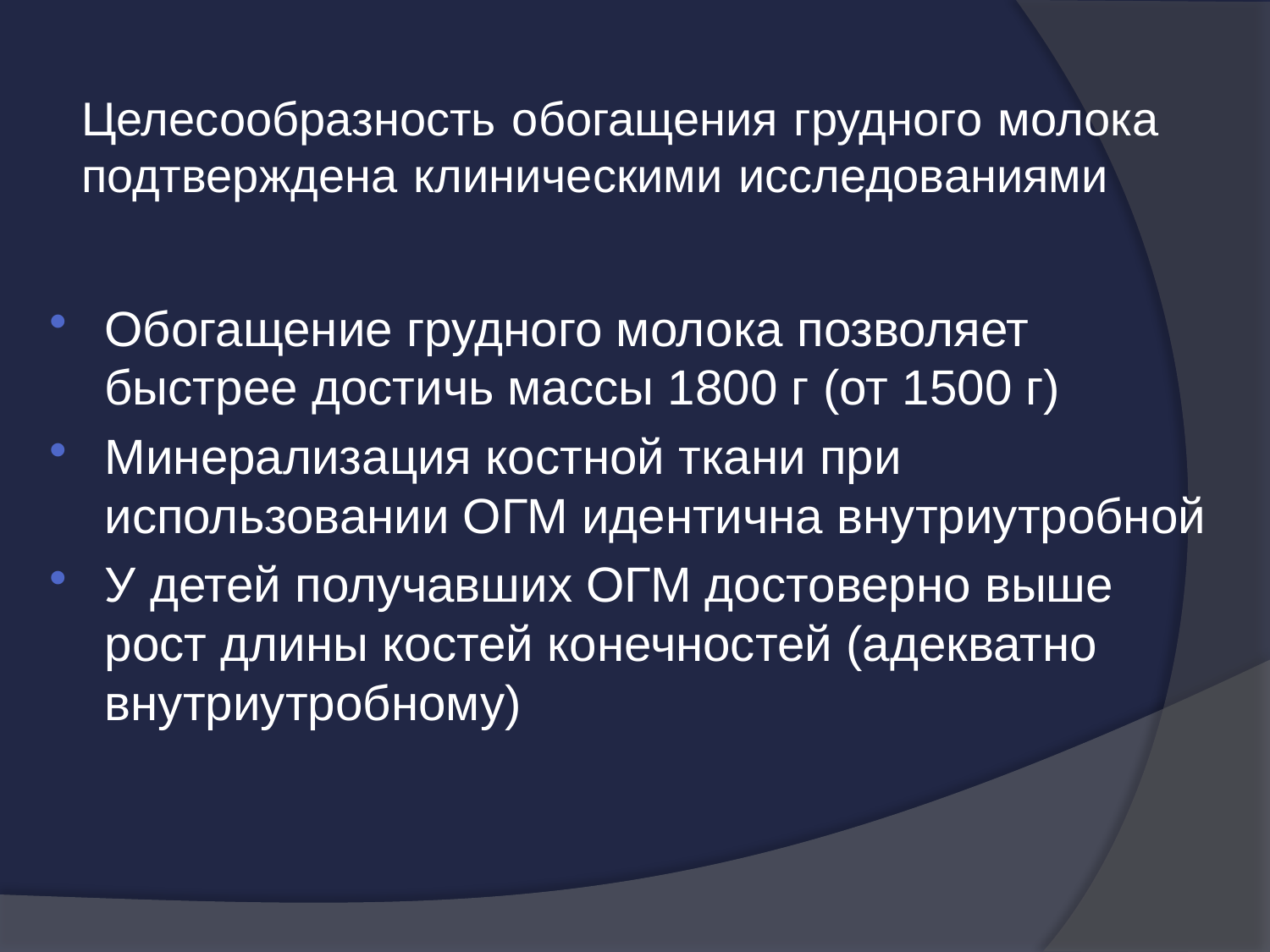

# Целесообразность обогащения грудного молока подтверждена клиническими исследованиями
Обогащение грудного молока позволяет быстрее достичь массы 1800 г (от 1500 г)
Минерализация костной ткани при использовании ОГМ идентична внутриутробной
У детей получавших ОГМ достоверно выше рост длины костей конечностей (адекватно внутриутробному)